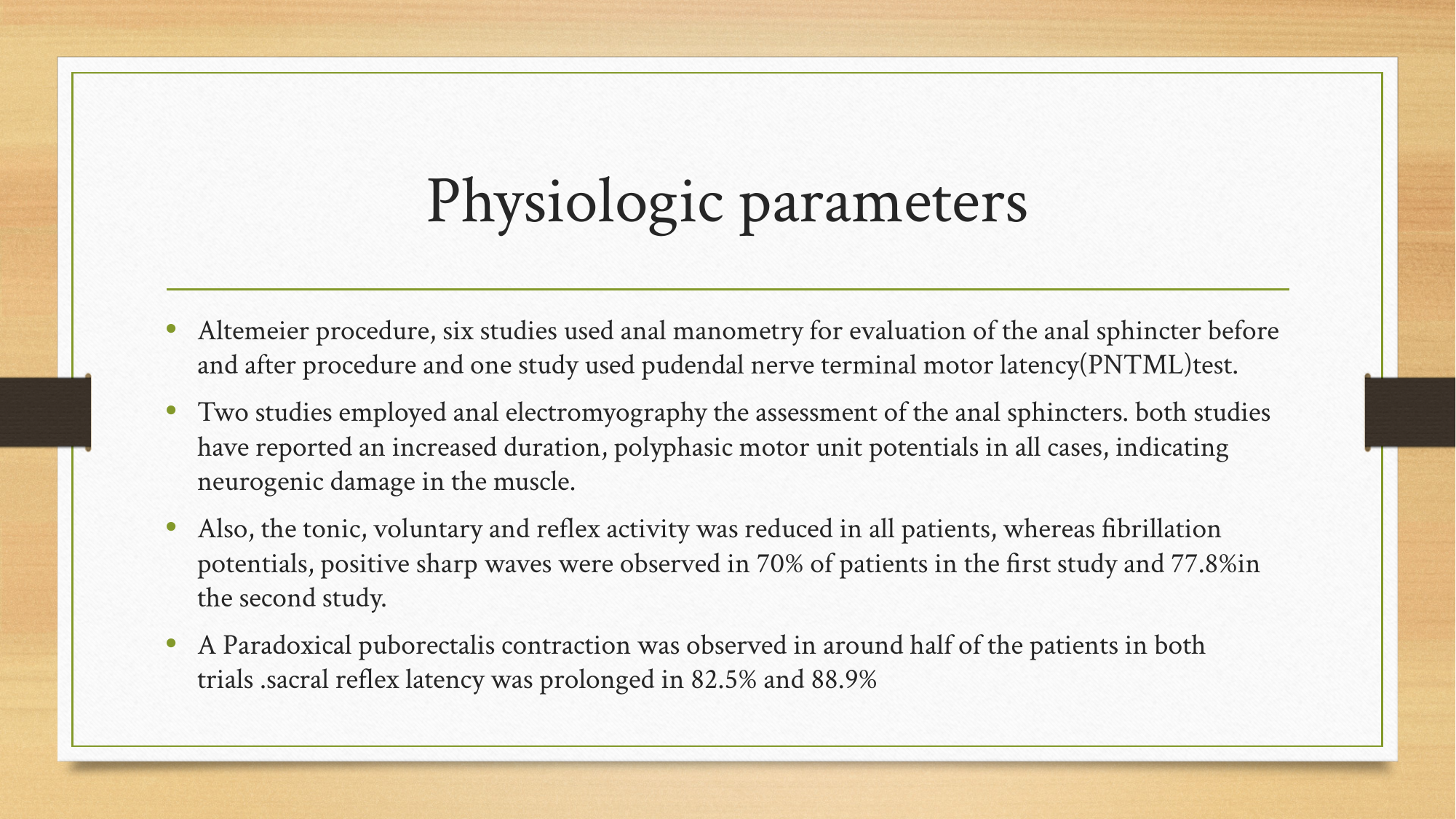

# Physiologic parameters
Altemeier procedure, six studies used anal manometry for evaluation of the anal sphincter before and after procedure and one study used pudendal nerve terminal motor latency(PNTML)test.
Two studies employed anal electromyography the assessment of the anal sphincters. both studies have reported an increased duration, polyphasic motor unit potentials in all cases, indicating neurogenic damage in the muscle.
Also, the tonic, voluntary and reflex activity was reduced in all patients, whereas fibrillation potentials, positive sharp waves were observed in 70% of patients in the first study and 77.8%in the second study.
A Paradoxical puborectalis contraction was observed in around half of the patients in both trials .sacral reflex latency was prolonged in 82.5% and 88.9%